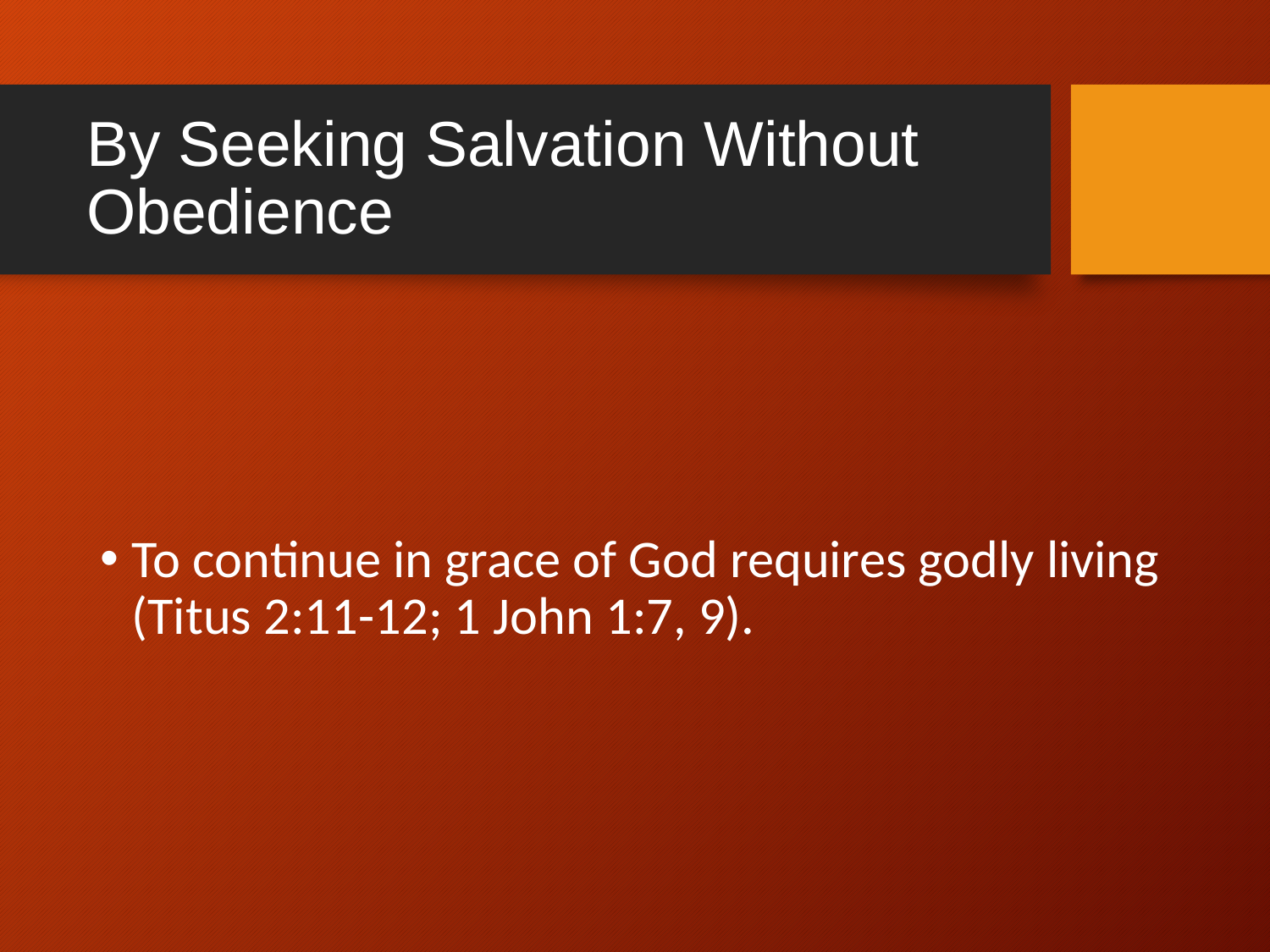

# By Seeking Salvation Without Obedience
To continue in grace of God requires godly living (Titus 2:11-12; 1 John 1:7, 9).